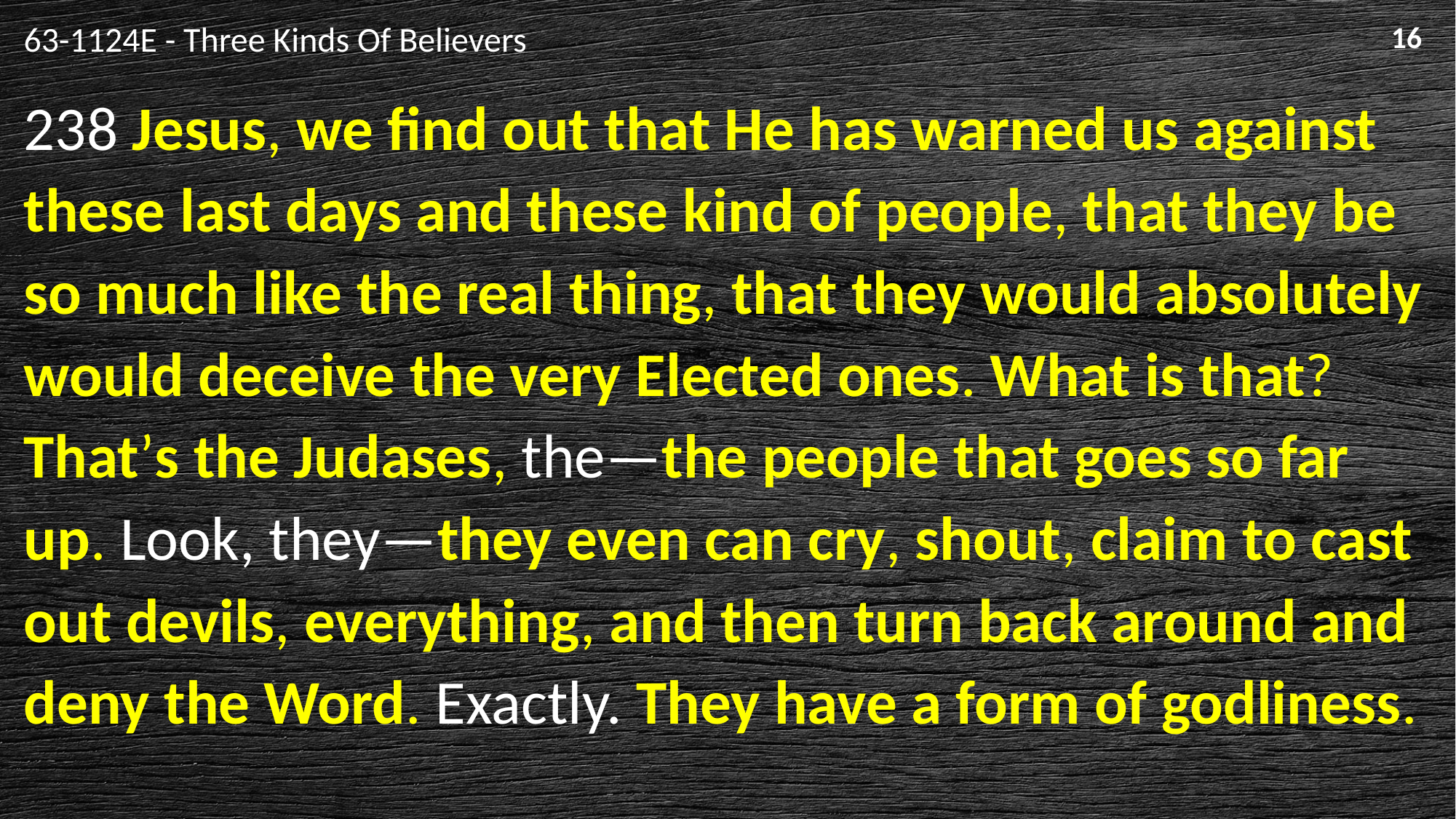

# 63-1124E - Three Kinds Of Believers
238 Jesus, we find out that He has warned us against these last days and these kind of people, that they be so much like the real thing, that they would absolutely would deceive the very Elected ones. What is that? That’s the Judases, the—the people that goes so far up. Look, they—they even can cry, shout, claim to cast out devils, everything, and then turn back around and deny the Word. Exactly. They have a form of godliness.